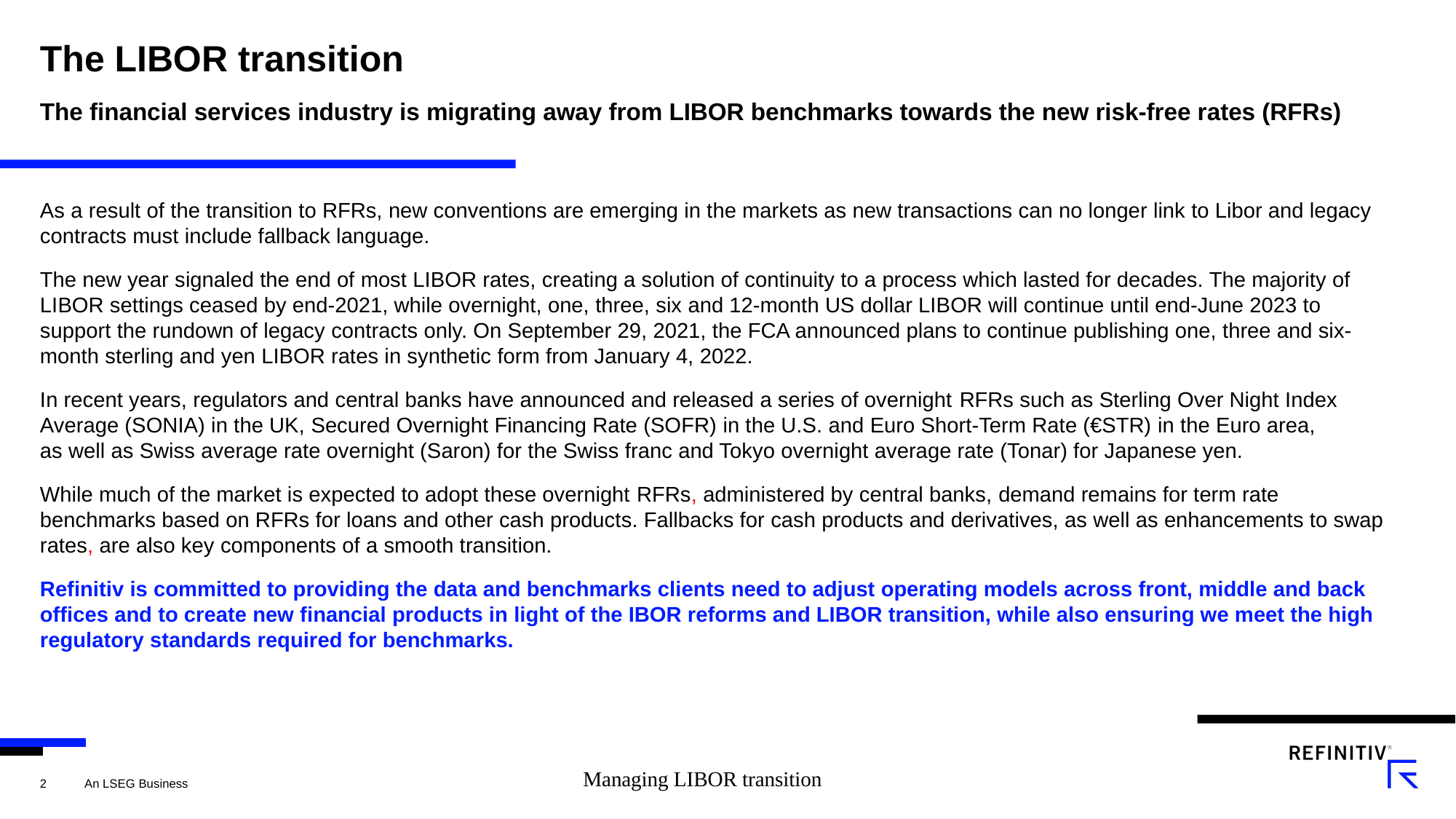

# The LIBOR transition
The financial services industry is migrating away from LIBOR benchmarks towards the new risk-free rates (RFRs)

As a result of the transition to RFRs, new conventions are emerging in the markets as new transactions can no longer link to Libor and legacy contracts must include fallback language.
The new year signaled the end of most LIBOR rates, creating a solution of continuity to a process which lasted for decades. The majority of LIBOR settings ceased by end-2021, while overnight, one, three, six and 12-month US dollar LIBOR will continue until end-June 2023 to support the rundown of legacy contracts only. On September 29, 2021, the FCA announced plans to continue publishing one, three and six-month sterling and yen LIBOR rates in synthetic form from January 4, 2022.
In recent years, regulators and central banks have announced and released a series of overnight RFRs such as Sterling Over Night Index Average (SONIA) in the UK, Secured Overnight Financing Rate (SOFR) in the U.S. and Euro Short-Term Rate (€STR) in the Euro area, 
as well as Swiss average rate overnight (Saron) for the Swiss franc and Tokyo overnight average rate (Tonar) for Japanese yen.
While much of the market is expected to adopt these overnight RFRs, administered by central banks, demand remains for term rate benchmarks based on RFRs for loans and other cash products. Fallbacks for cash products and derivatives, as well as enhancements to swap rates, are also key components of a smooth transition.
Refinitiv is committed to providing the data and benchmarks clients need to adjust operating models across front, middle and back offices and to create new financial products in light of the IBOR reforms and LIBOR transition, while also ensuring we meet the high regulatory standards required for benchmarks.

Managing LIBOR transition